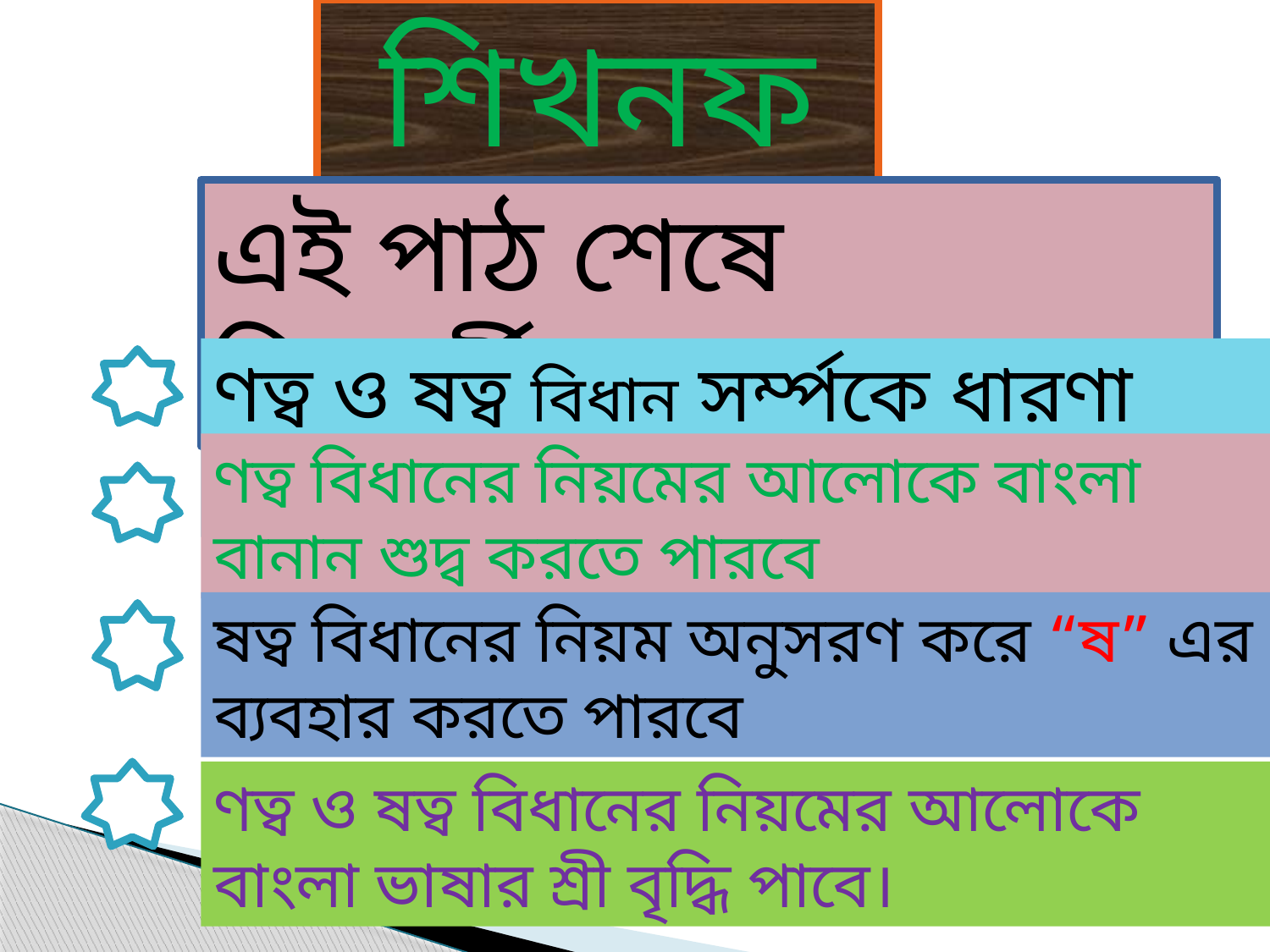

শিখনফল
এই পাঠ শেষে শিক্ষার্থীরা---
ণত্ব ও ষত্ব বিধান সর্ম্পকে ধারণা লাভ করবে

ণত্ব বিধানের নিয়মের আলোকে বাংলা বানান শুদ্ব করতে পারবে

ষত্ব বিধানের নিয়ম অনুসরণ করে “ষ” এর ব্যবহার করতে পারবে

ণত্ব ও ষত্ব বিধানের নিয়মের আলোকে বাংলা ভাষার শ্রী বৃদ্ধি পাবে।